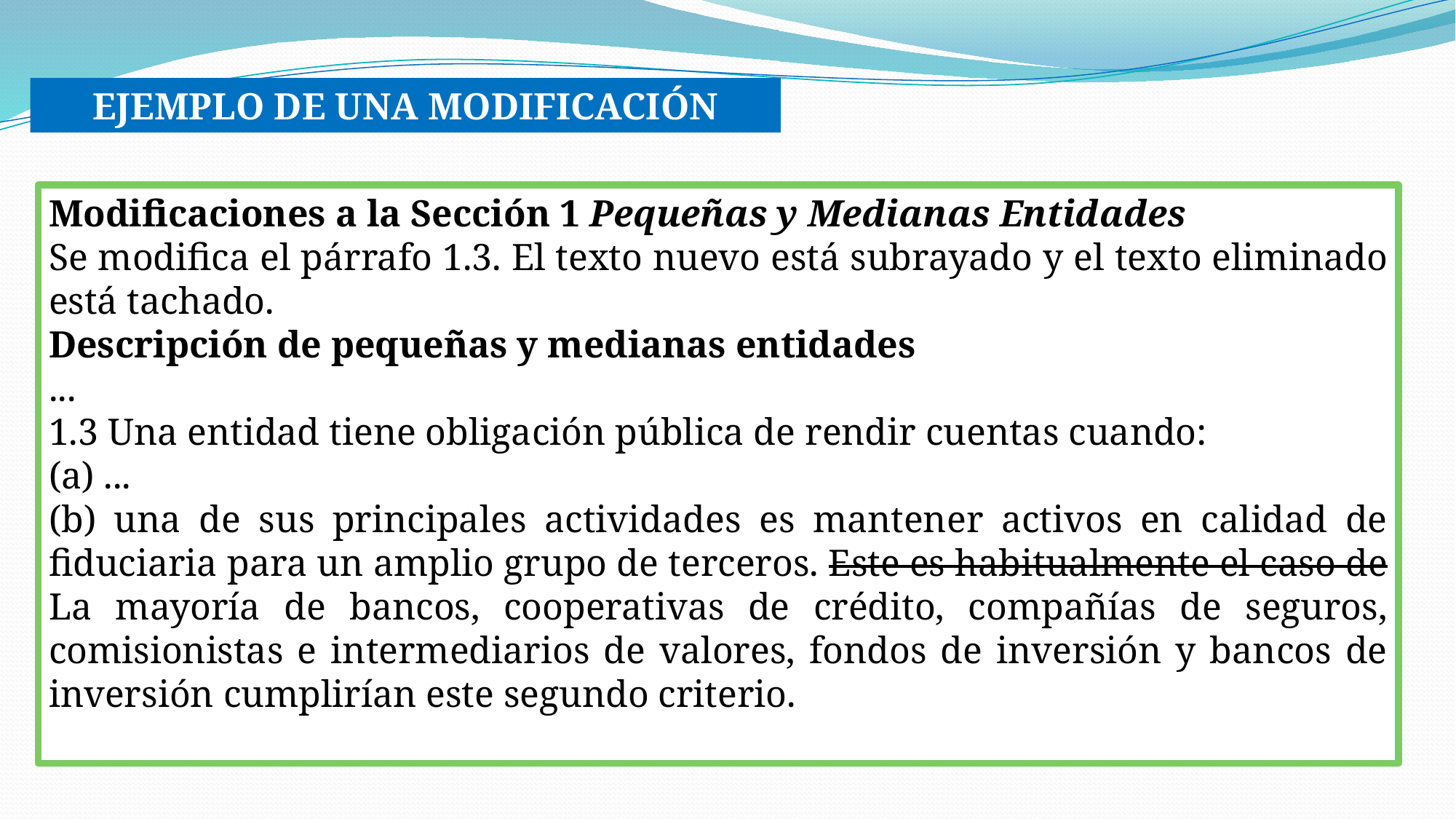

EJEMPLO DE UNA MODIFICACIÓN
Modificaciones a la Sección 1 Pequeñas y Medianas Entidades
Se modifica el párrafo 1.3. El texto nuevo está subrayado y el texto eliminado está tachado.
Descripción de pequeñas y medianas entidades
...
1.3 Una entidad tiene obligación pública de rendir cuentas cuando:
(a) ...
(b) una de sus principales actividades es mantener activos en calidad de fiduciaria para un amplio grupo de terceros. Este es habitualmente el caso de La mayoría de bancos, cooperativas de crédito, compañías de seguros, comisionistas e intermediarios de valores, fondos de inversión y bancos de inversión cumplirían este segundo criterio.